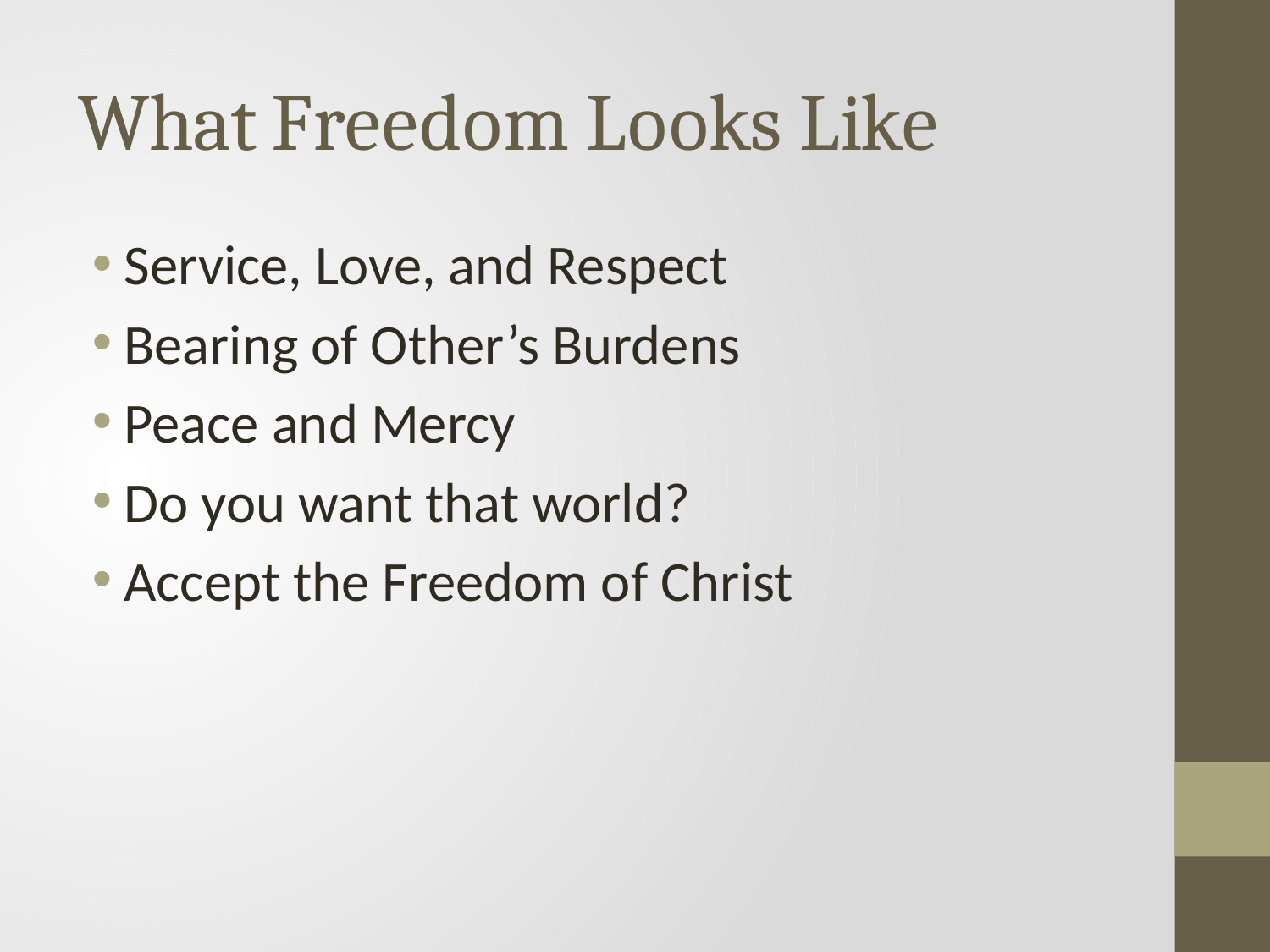

# What Freedom Looks Like
Service, Love, and Respect
Bearing of Other’s Burdens
Peace and Mercy
Do you want that world?
Accept the Freedom of Christ